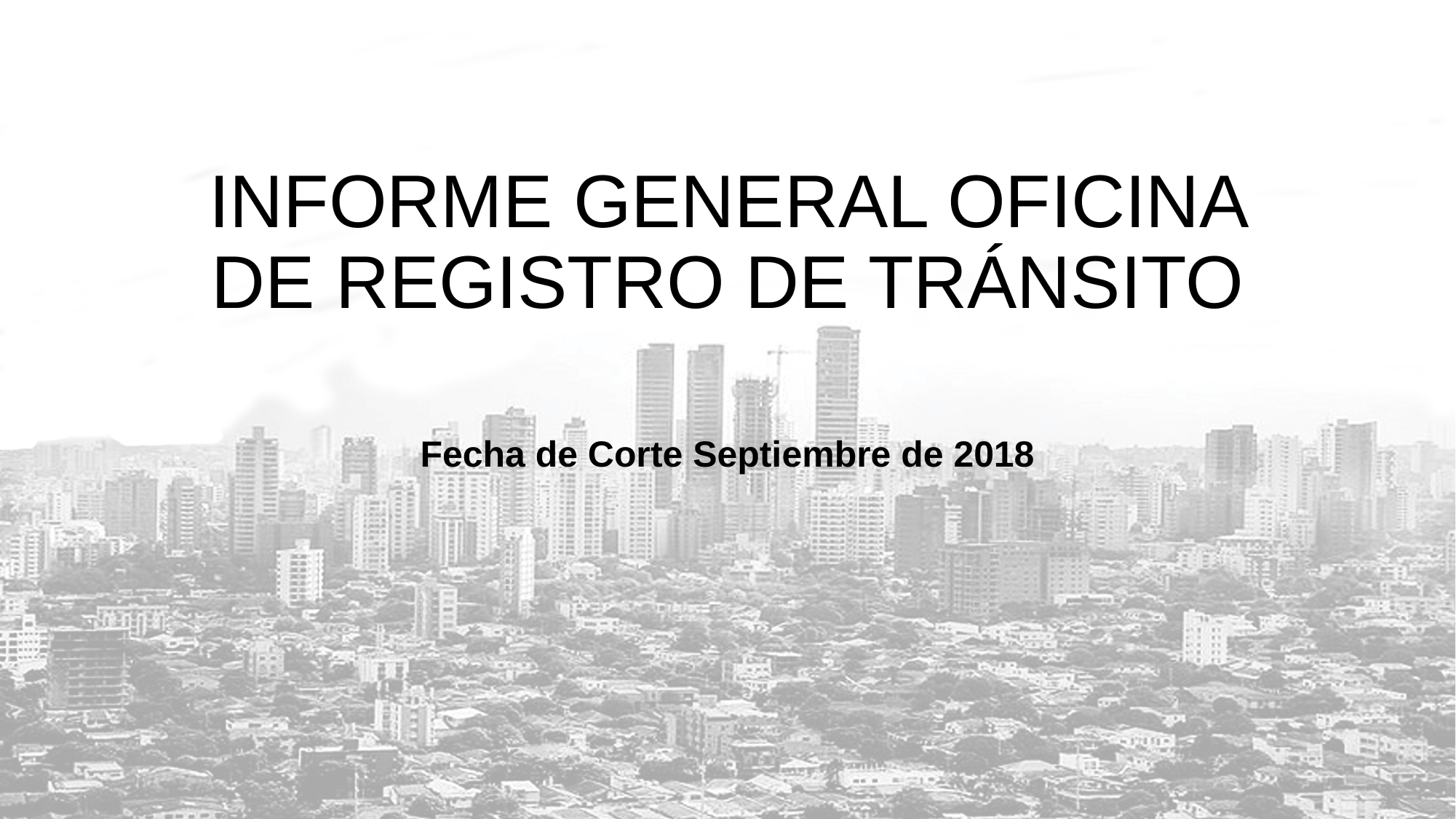

# INFORME GENERAL OFICINA DE REGISTRO DE TRÁNSITO
Fecha de Corte Septiembre de 2018